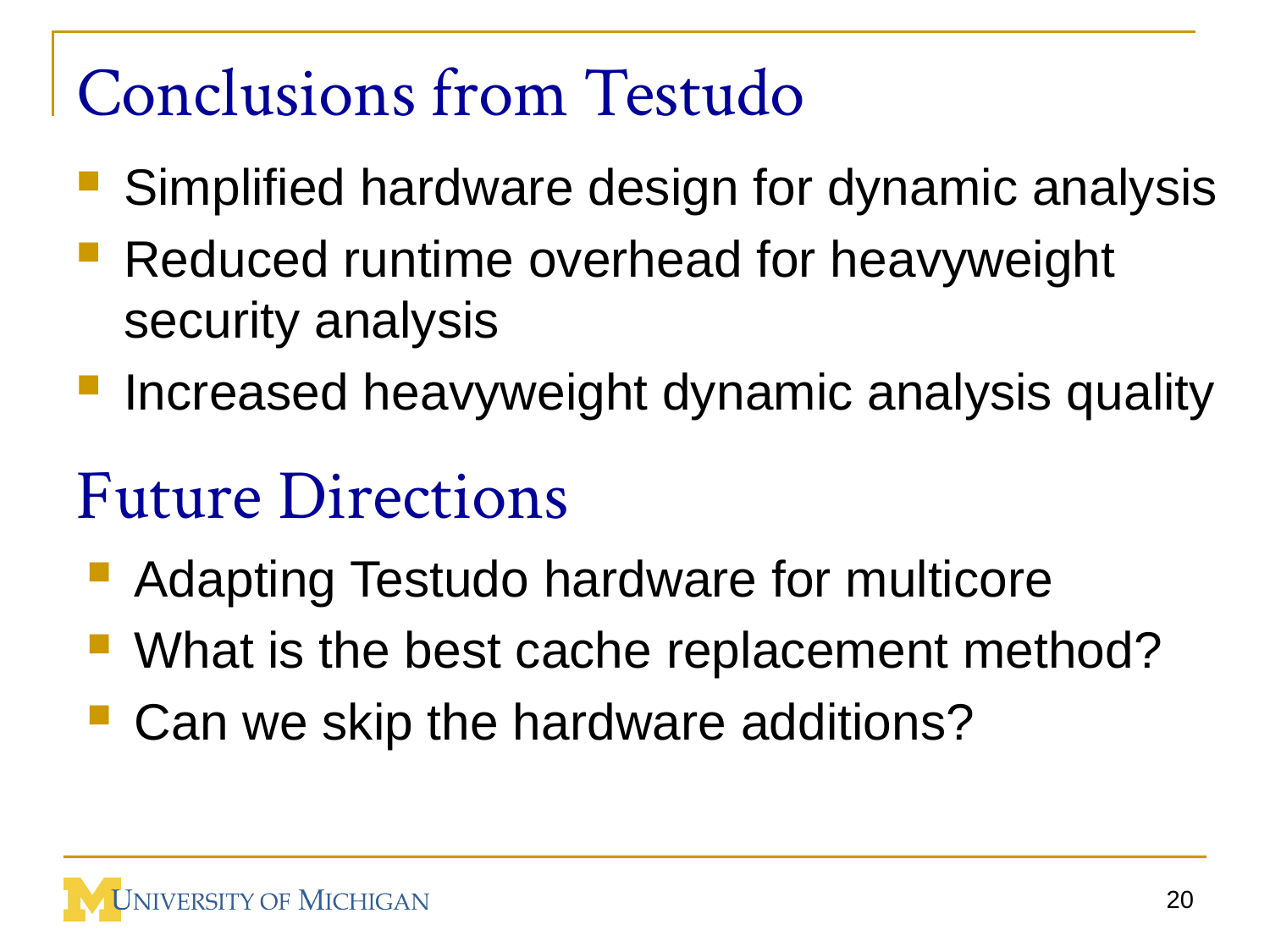

# Conclusions from Testudo
Simplified hardware design for dynamic analysis
Reduced runtime overhead for heavyweight security analysis
Increased heavyweight dynamic analysis quality
Future Directions
Adapting Testudo hardware for multicore
What is the best cache replacement method?
Can we skip the hardware additions?
20